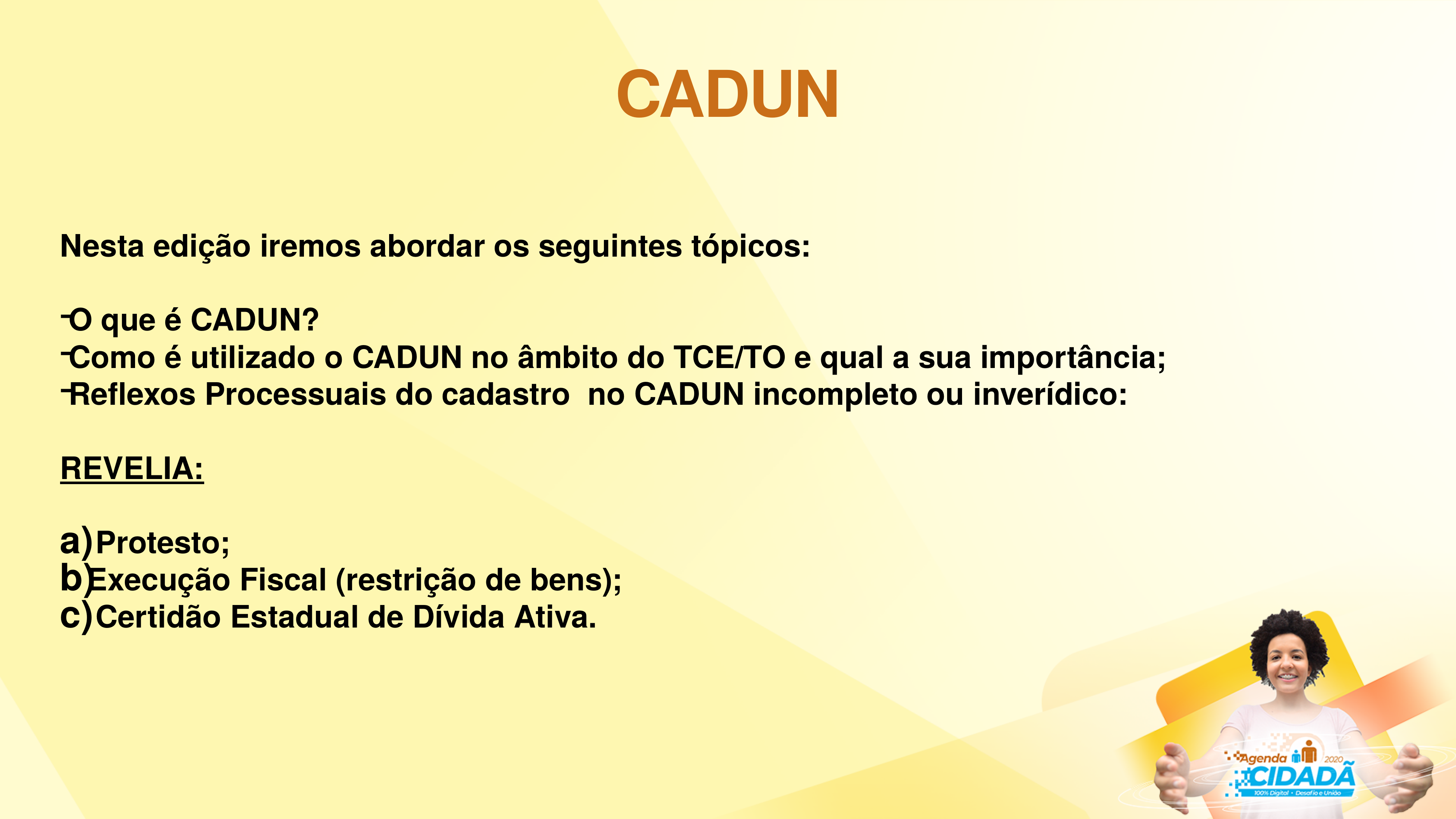

# CADUN

Nesta edição iremos abordar os seguintes tópicos:

O que é CADUN?
Como é utilizado o CADUN no âmbito do TCE/TO e qual a sua importância;
Reflexos Processuais do cadastro  no CADUN incompleto ou inverídico:

REVELIA:

 Protesto;
Execução Fiscal (restrição de bens);
 Certidão Estadual de Dívida Ativa.